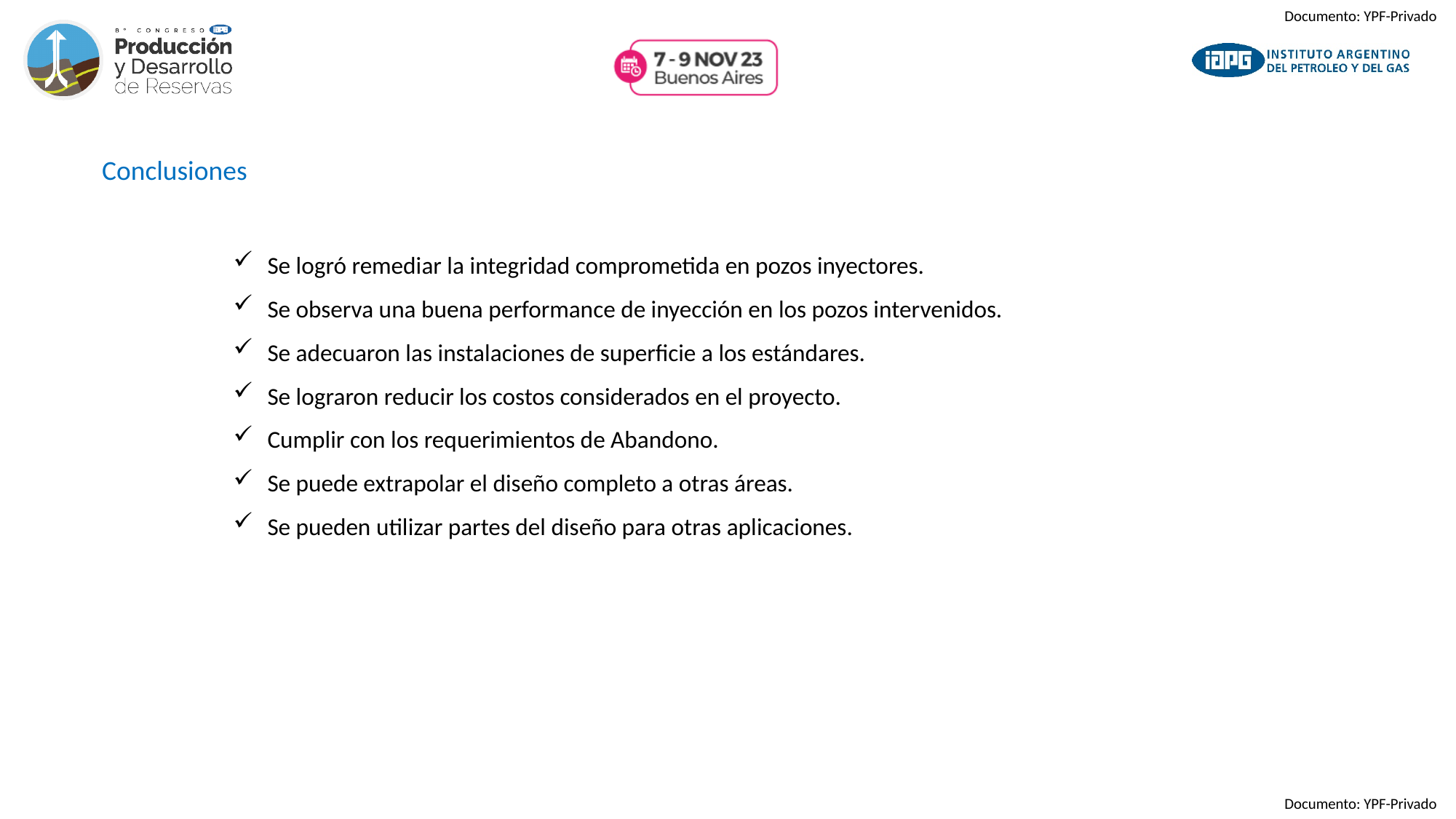

Conclusiones
Se logró remediar la integridad comprometida en pozos inyectores.
Se observa una buena performance de inyección en los pozos intervenidos.
Se adecuaron las instalaciones de superficie a los estándares.
Se lograron reducir los costos considerados en el proyecto.
Cumplir con los requerimientos de Abandono.
Se puede extrapolar el diseño completo a otras áreas.
Se pueden utilizar partes del diseño para otras aplicaciones.